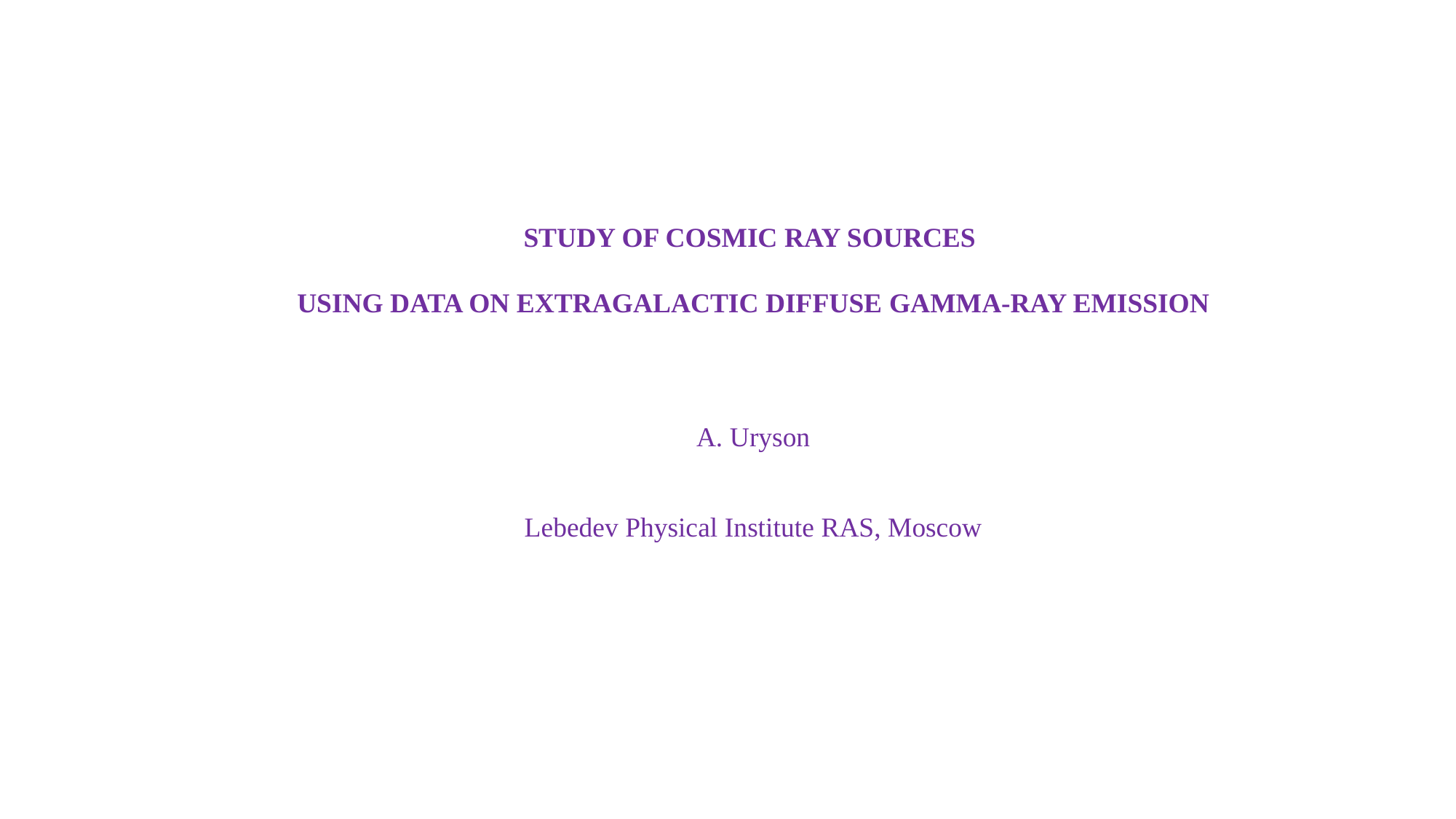

STUDY OF COSMIC RAY SOURCES
USING DATA ON EXTRAGALACTIC DIFFUSE GAMMA-RAY EMISSION

A. Uryson

Lebedev Physical Institute RAS, Moscow